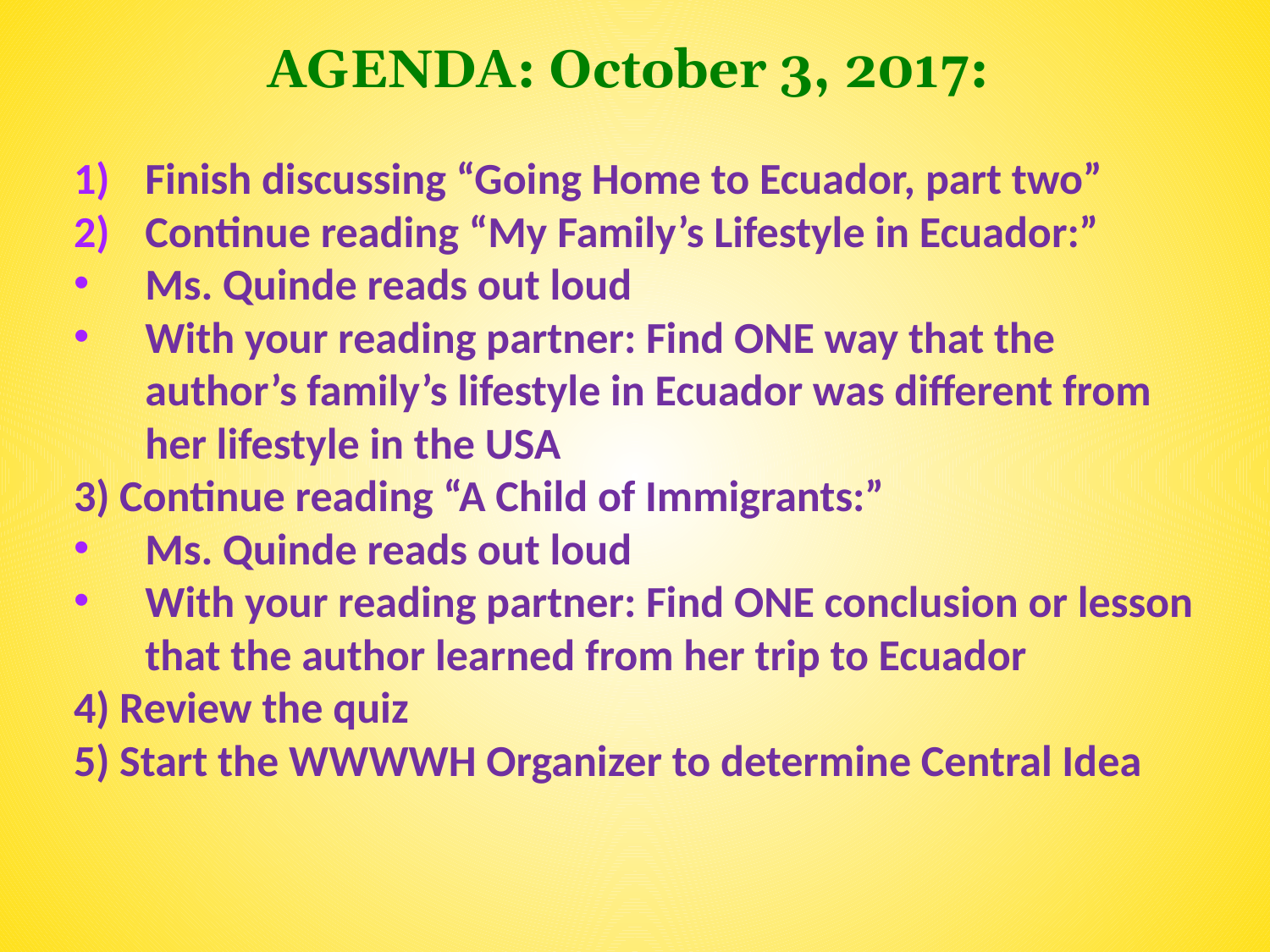

AGENDA: October 3, 2017:
Finish discussing “Going Home to Ecuador, part two”
Continue reading “My Family’s Lifestyle in Ecuador:”
Ms. Quinde reads out loud
With your reading partner: Find ONE way that the author’s family’s lifestyle in Ecuador was different from her lifestyle in the USA
3) Continue reading “A Child of Immigrants:”
Ms. Quinde reads out loud
With your reading partner: Find ONE conclusion or lesson that the author learned from her trip to Ecuador
4) Review the quiz
5) Start the WWWWH Organizer to determine Central Idea